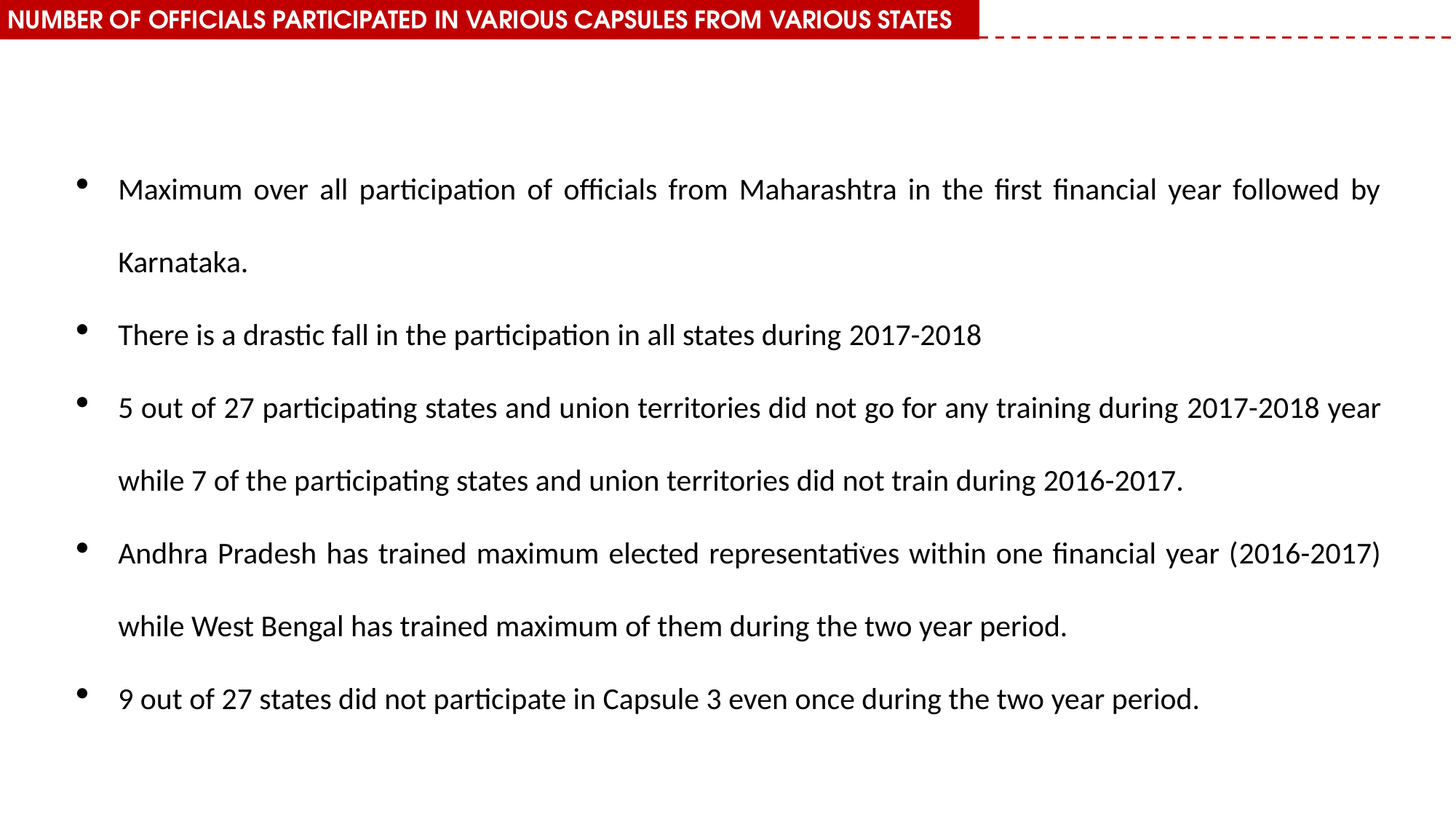

NUMBER OF OFFICIALS PARTICIPATED IN VARIOUS CAPSULES FROM VARIOUS STATES
Maximum over all participation of officials from Maharashtra in the first financial year followed by Karnataka.
There is a drastic fall in the participation in all states during 2017-2018
5 out of 27 participating states and union territories did not go for any training during 2017-2018 year while 7 of the participating states and union territories did not train during 2016-2017.
Andhra Pradesh has trained maximum elected representatives within one financial year (2016-2017) while West Bengal has trained maximum of them during the two year period.
9 out of 27 states did not participate in Capsule 3 even once during the two year period.

.